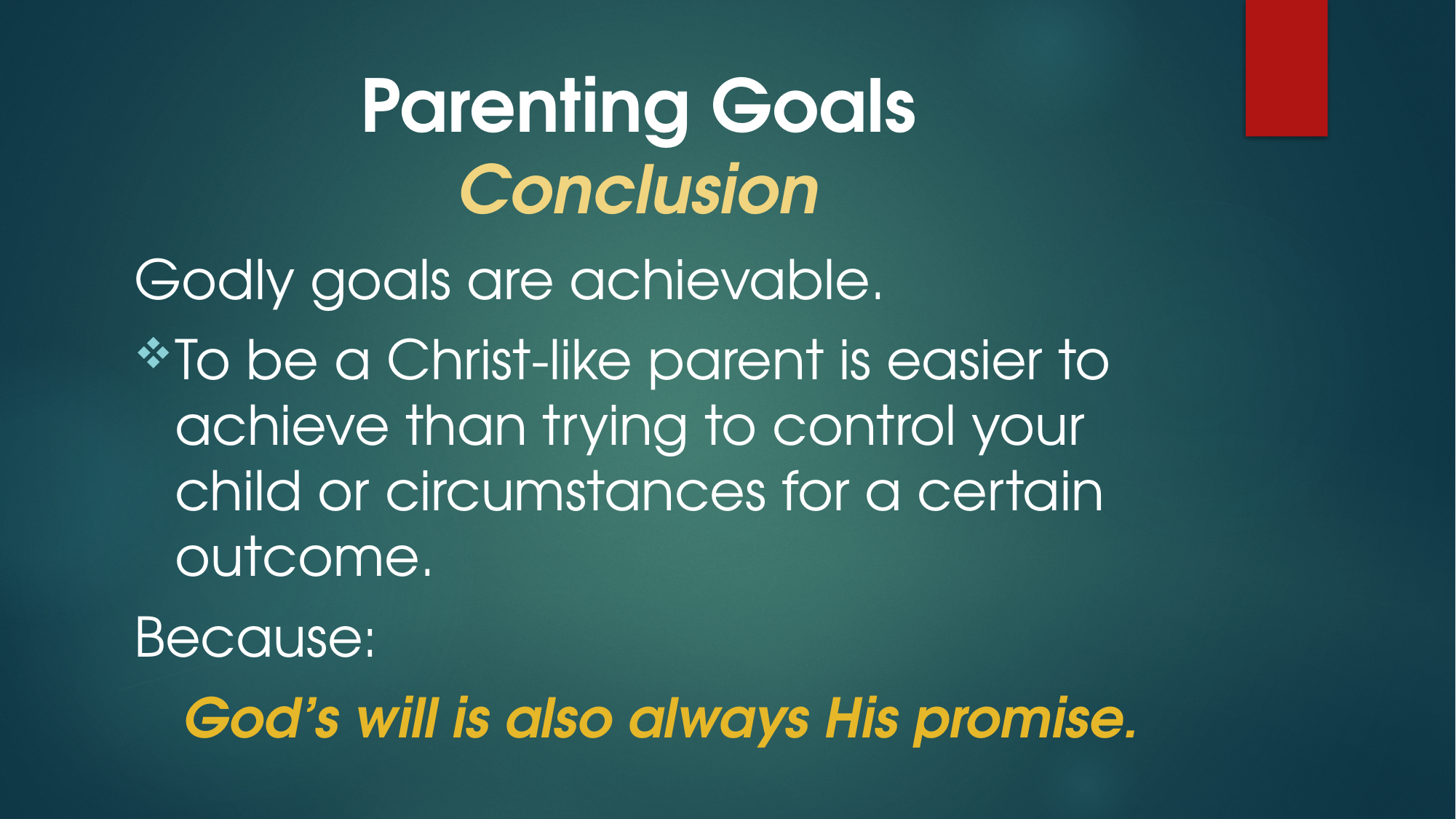

# Parenting Goals Conclusion
Godly goals are achievable.
To be a Christ-like parent is easier to achieve than trying to control your child or circumstances for a certain outcome.
Because:
God’s will is also always His promise.